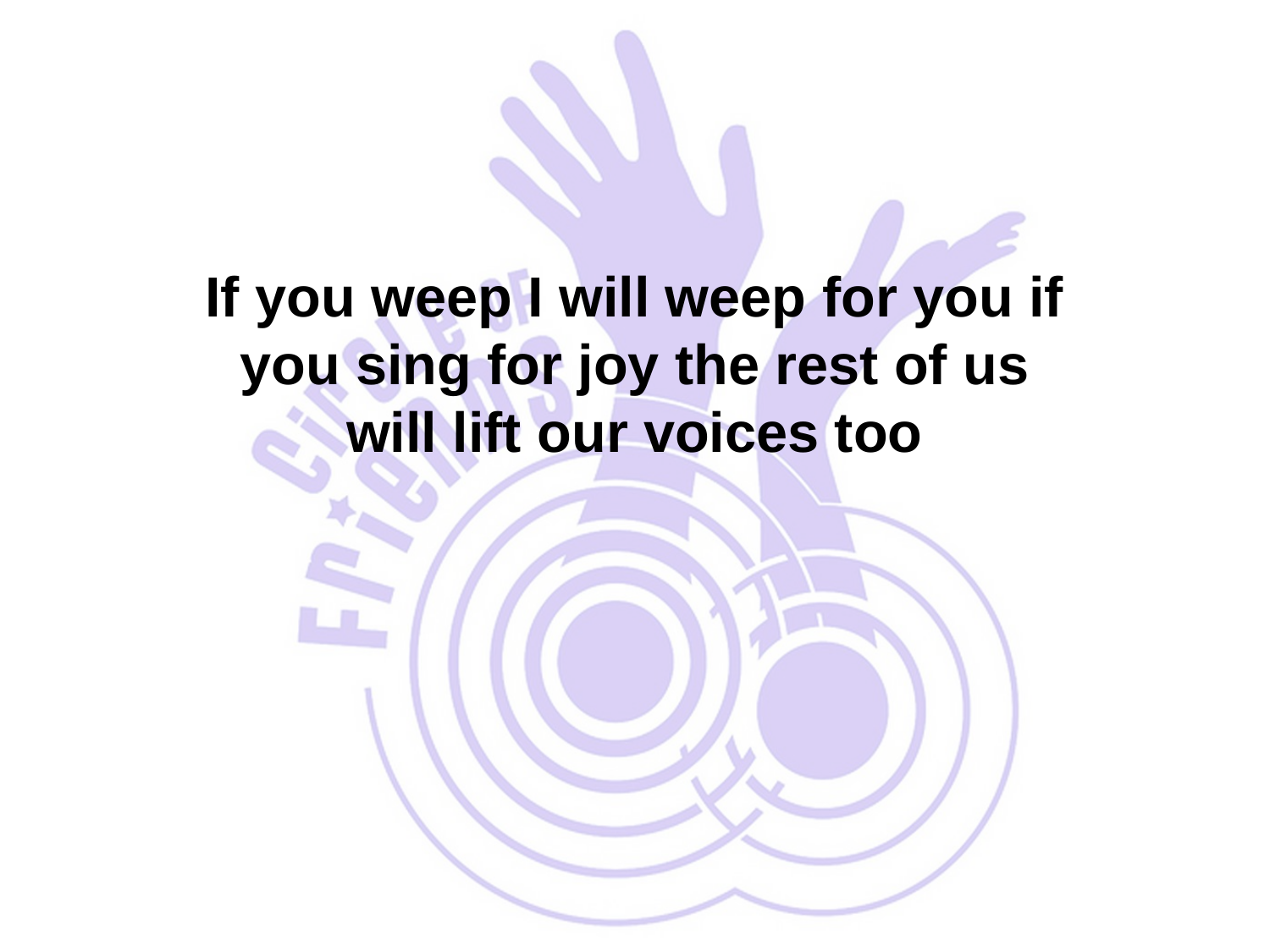

If you weep I will weep for you if you sing for joy the rest of us will lift our voices too